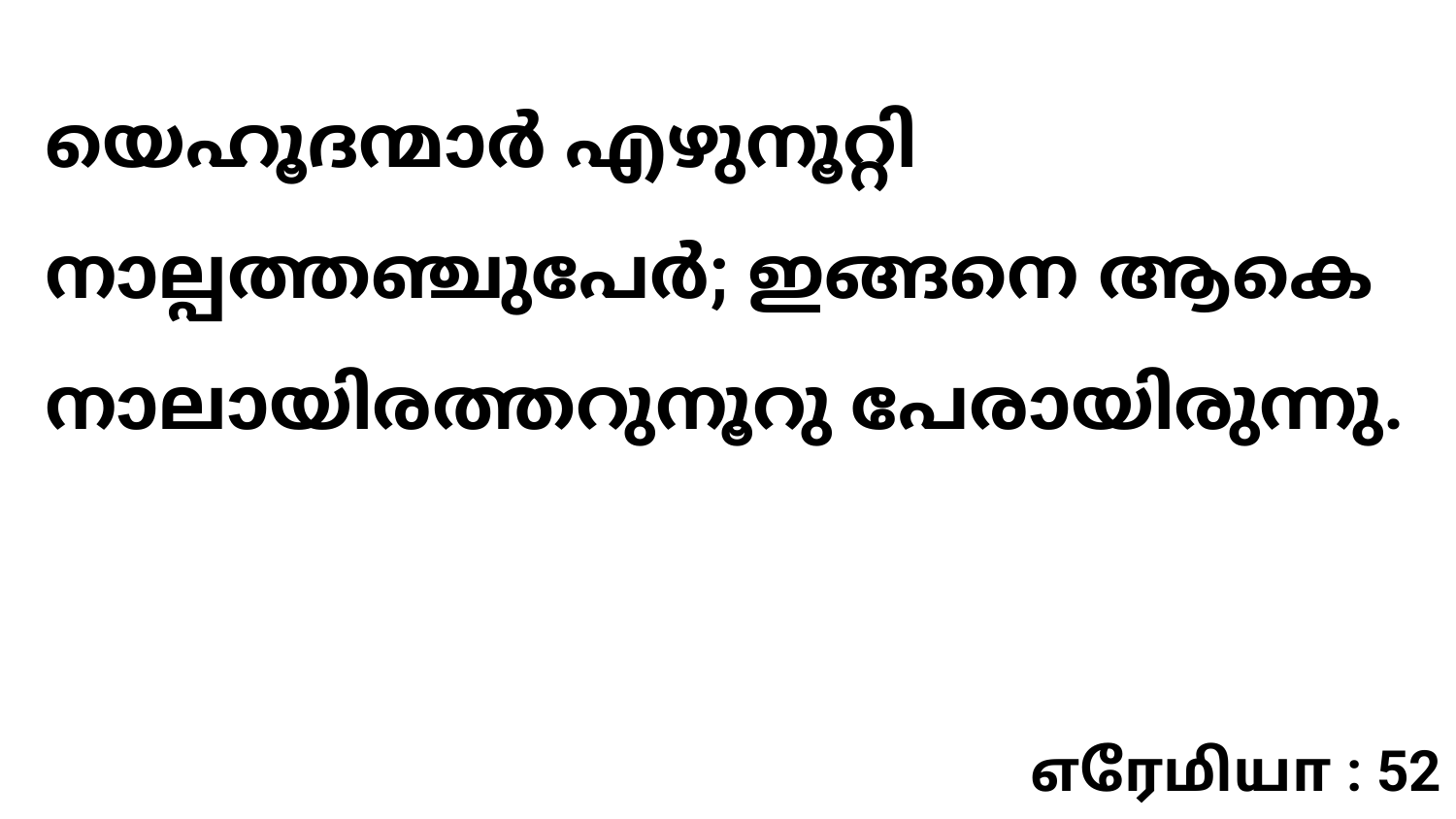

യെഹൂദന്മാർ എഴുനൂറ്റി നാല്പത്തഞ്ചുപേർ; ഇങ്ങനെ ആകെ നാലായിരത്തറുനൂറു പേരായിരുന്നു.
எரேமியா : 52